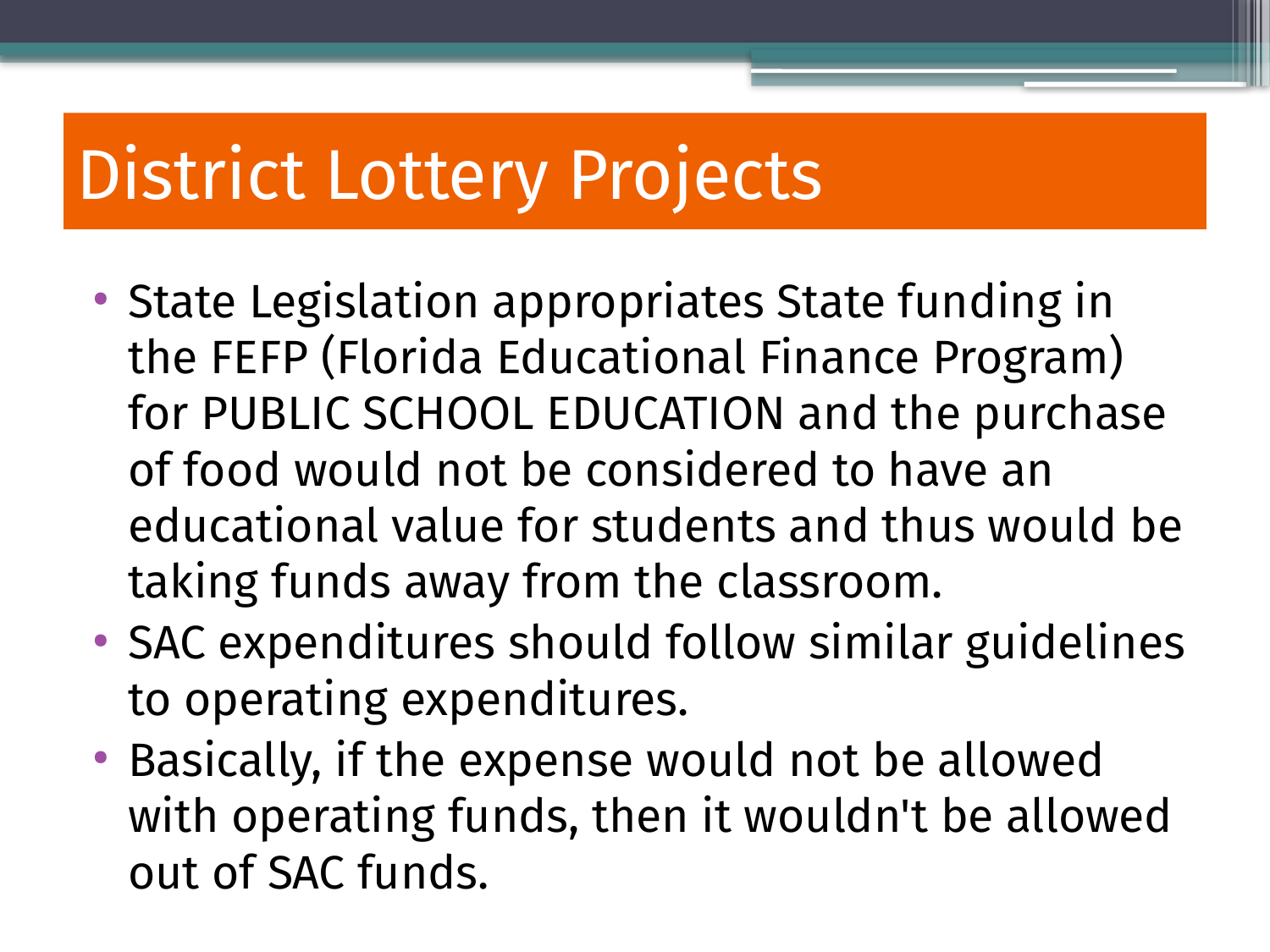

District Lottery Projects
State Legislation appropriates State funding in the FEFP (Florida Educational Finance Program) for PUBLIC SCHOOL EDUCATION and the purchase of food would not be considered to have an educational value for students and thus would be taking funds away from the classroom.
SAC expenditures should follow similar guidelines to operating expenditures.
Basically, if the expense would not be allowed with operating funds, then it wouldn't be allowed out of SAC funds.